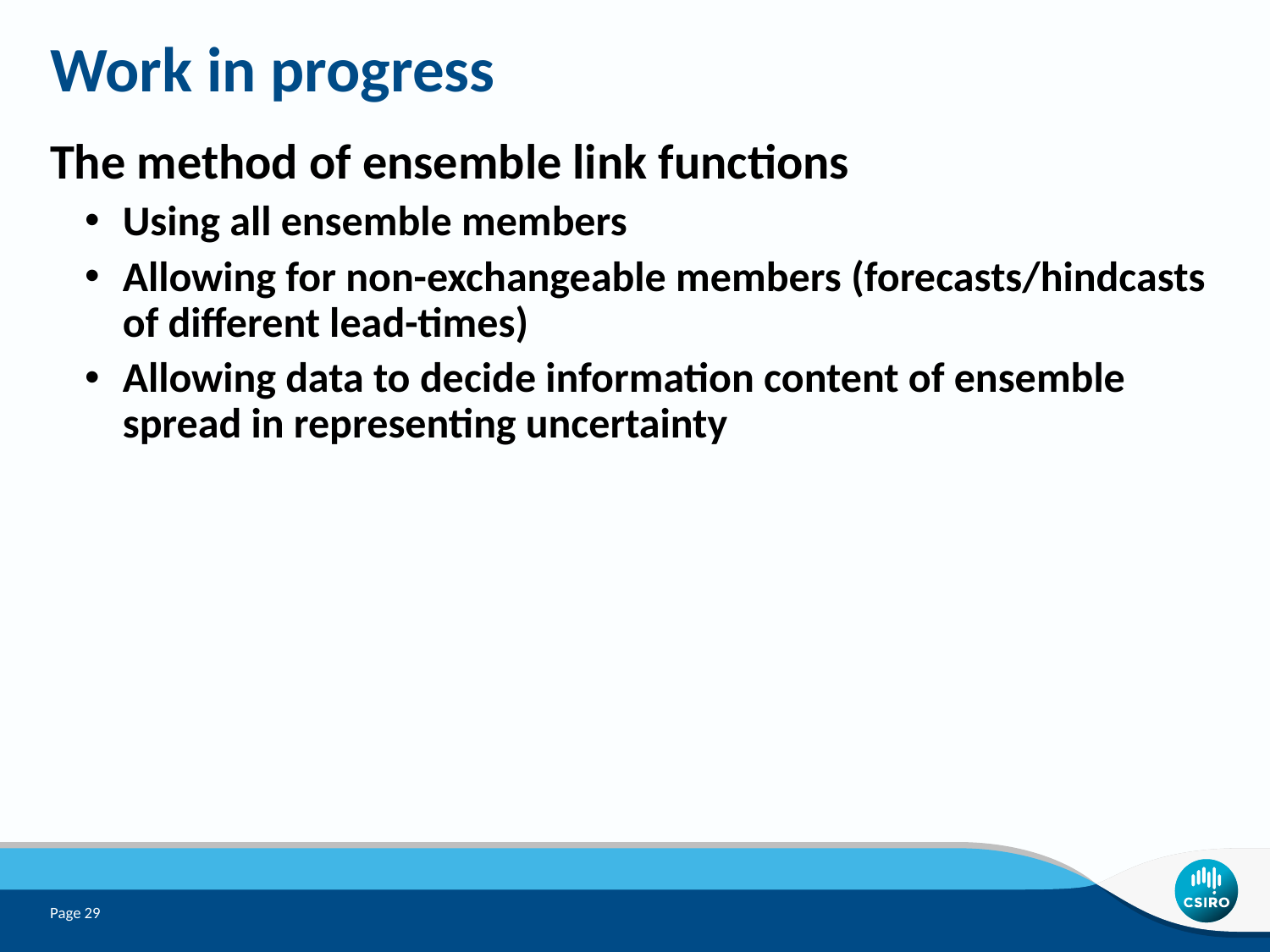

# Work in progress
The method of ensemble link functions
Using all ensemble members
Allowing for non-exchangeable members (forecasts/hindcasts of different lead-times)
Allowing data to decide information content of ensemble spread in representing uncertainty

Page 29